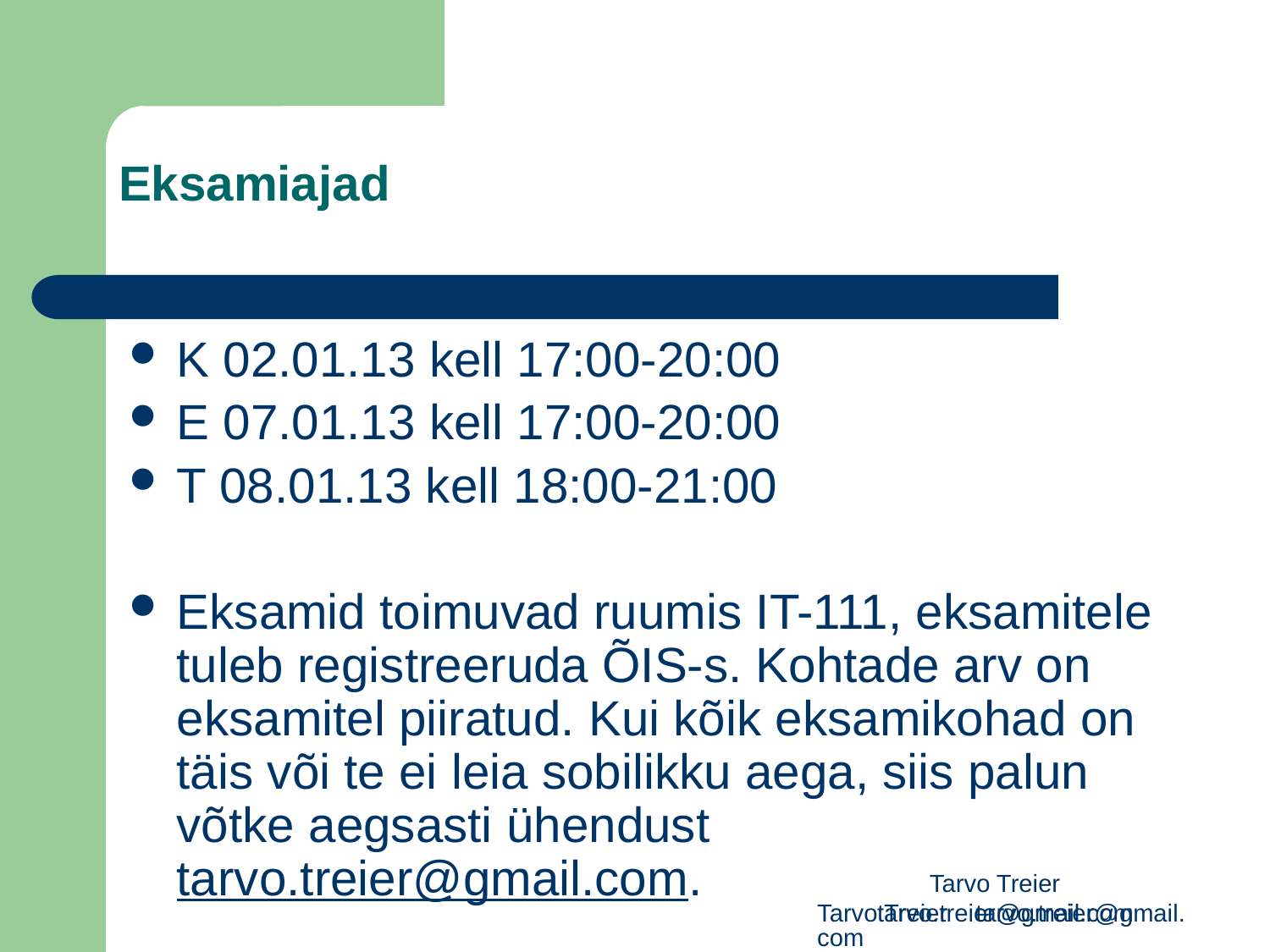

Eksamiajad
K 02.01.13 kell 17:00-20:00
E 07.01.13 kell 17:00-20:00
T 08.01.13 kell 18:00-21:00

Eksamid toimuvad ruumis IT-111, eksamitele tuleb registreeruda ÕIS-s. Kohtade arv on eksamitel piiratud. Kui kõik eksamikohad on täis või te ei leia sobilikku aega, siis palun võtke aegsasti ühendust tarvo.treier@gmail.com.

Tarvo Treier    tarvo.treier@gmail.com
Tarvo Treier    tarvo.treier@gmail.com